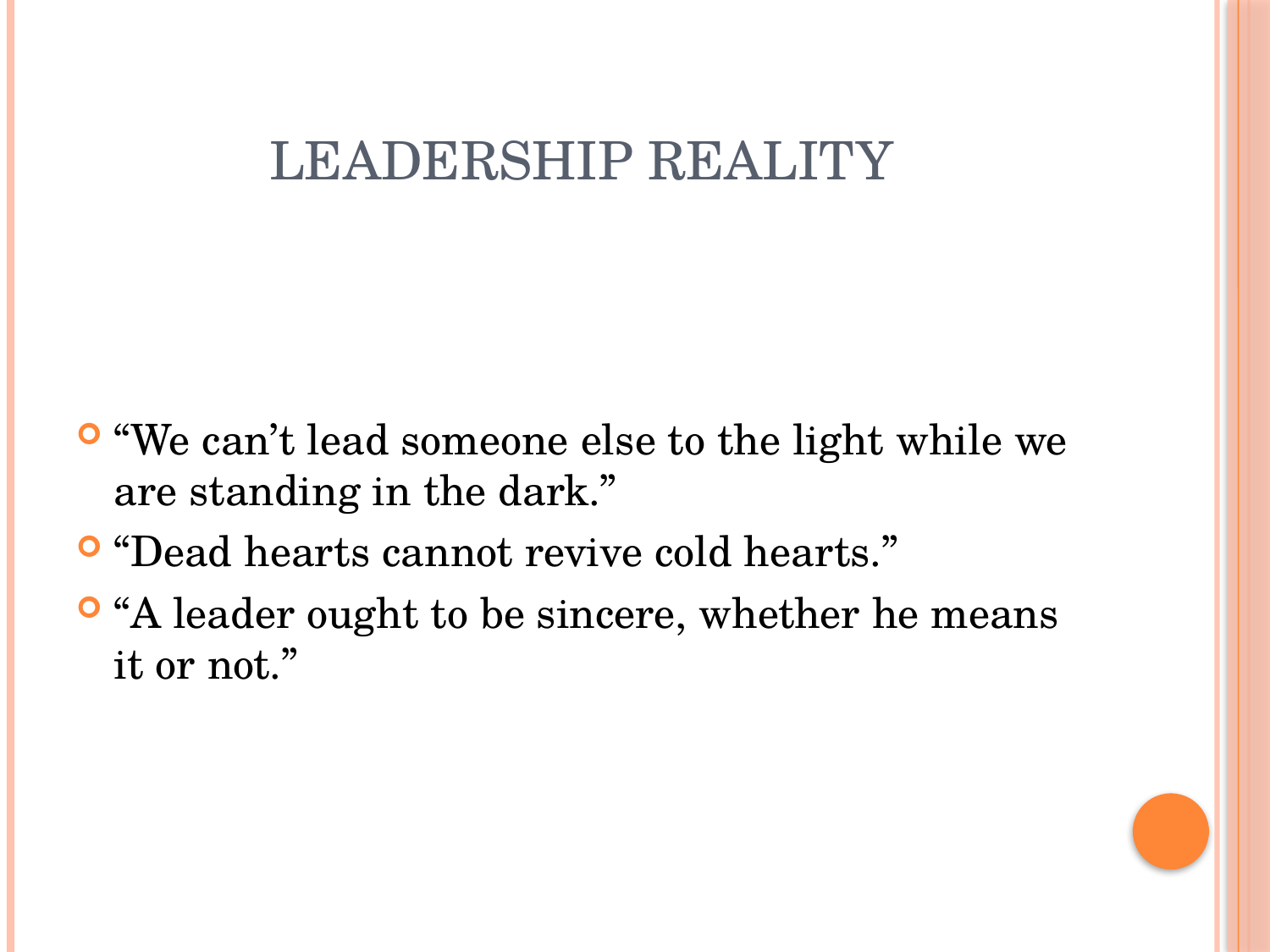

# Leadership Reality

“We can’t lead someone else to the light while we are standing in the dark.”
“Dead hearts cannot revive cold hearts.”
“A leader ought to be sincere, whether he means it or not.”